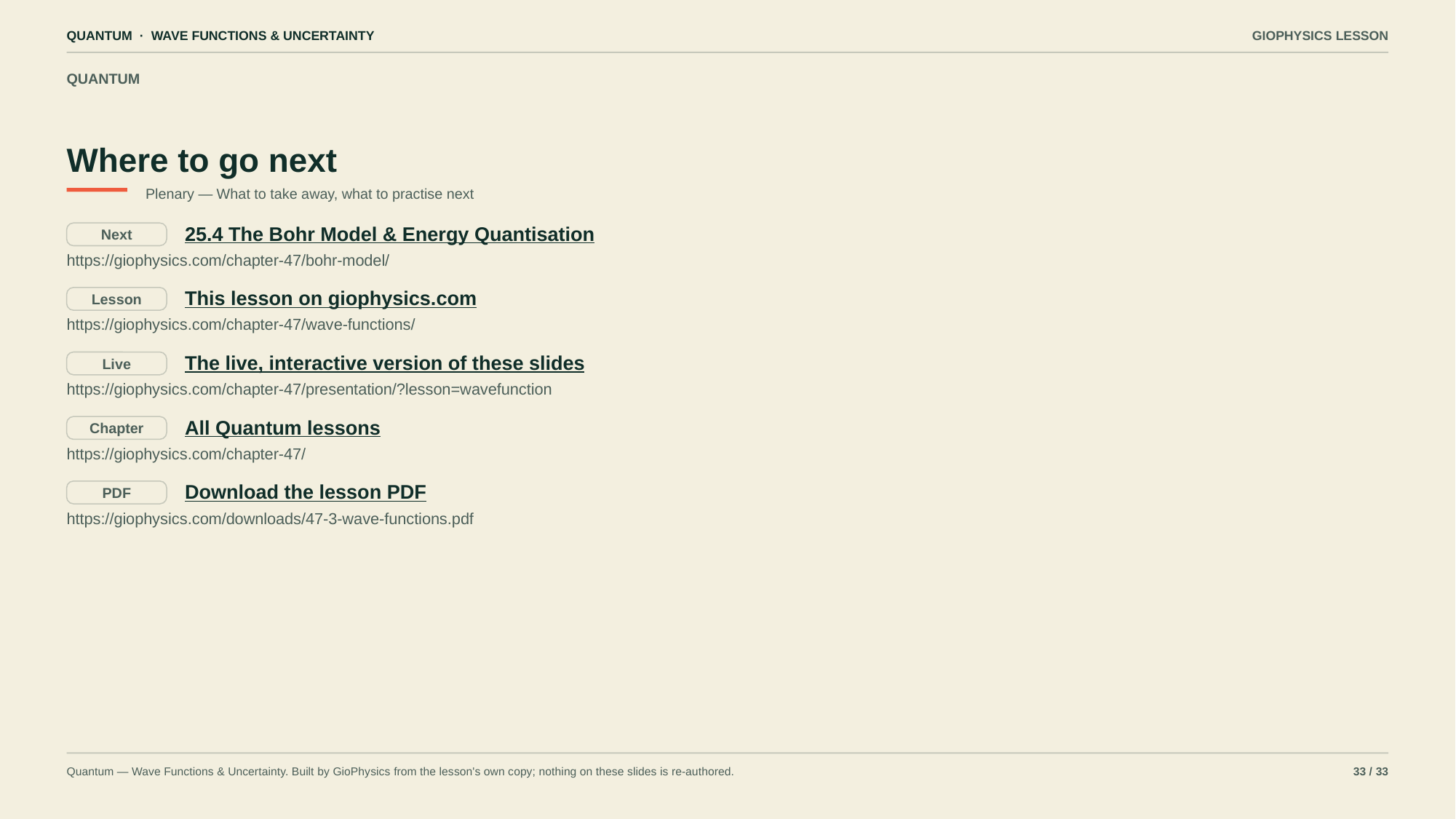

QUANTUM  ·  WAVE FUNCTIONS & UNCERTAINTY
GIOPHYSICS LESSON

QUANTUM
Where to go next
Plenary — What to take away, what to practise next

25.4 The Bohr Model & Energy Quantisation

Next
https://giophysics.com/chapter-47/bohr-model/
This lesson on giophysics.com

Lesson
https://giophysics.com/chapter-47/wave-functions/
The live, interactive version of these slides

Live
https://giophysics.com/chapter-47/presentation/?lesson=wavefunction
All Quantum lessons

Chapter
https://giophysics.com/chapter-47/
Download the lesson PDF

PDF
https://giophysics.com/downloads/47-3-wave-functions.pdf

Quantum — Wave Functions & Uncertainty. Built by GioPhysics from the lesson's own copy; nothing on these slides is re-authored.
33 / 33